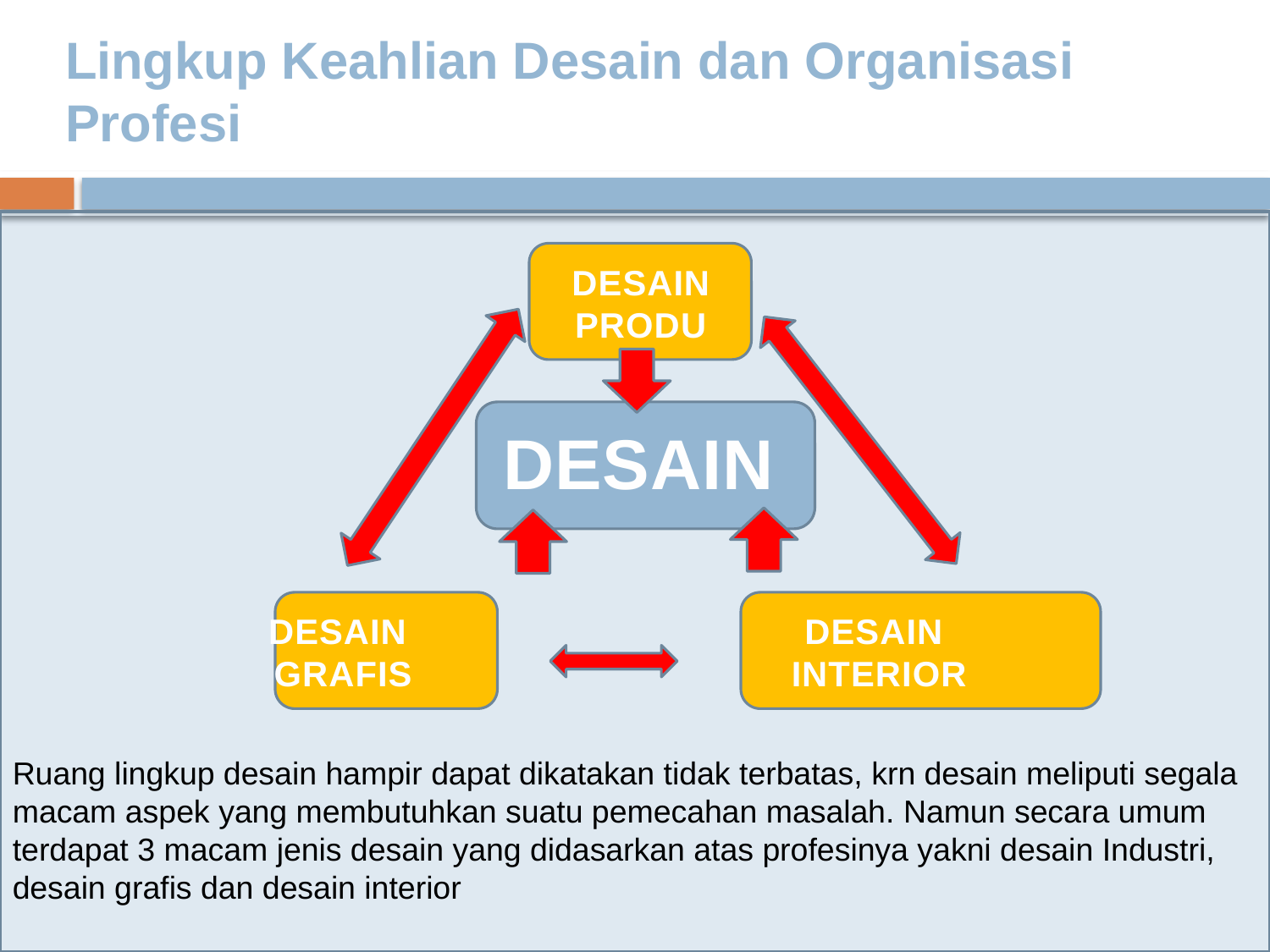

Lingkup Keahlian Desain dan Organisasi Profesi

Ruang lingkup desain hampir dapat dikatakan tidak terbatas, krn desain meliputi segala macam aspek yang membutuhkan suatu pemecahan masalah. Namun secara umum terdapat 3 macam jenis desain yang didasarkan atas profesinya yakni desain Industri, desain grafis dan desain interior

DESAIN PRODUK

DESAIN

DESAIN
GRAFIS

DESAIN
INTERIOR